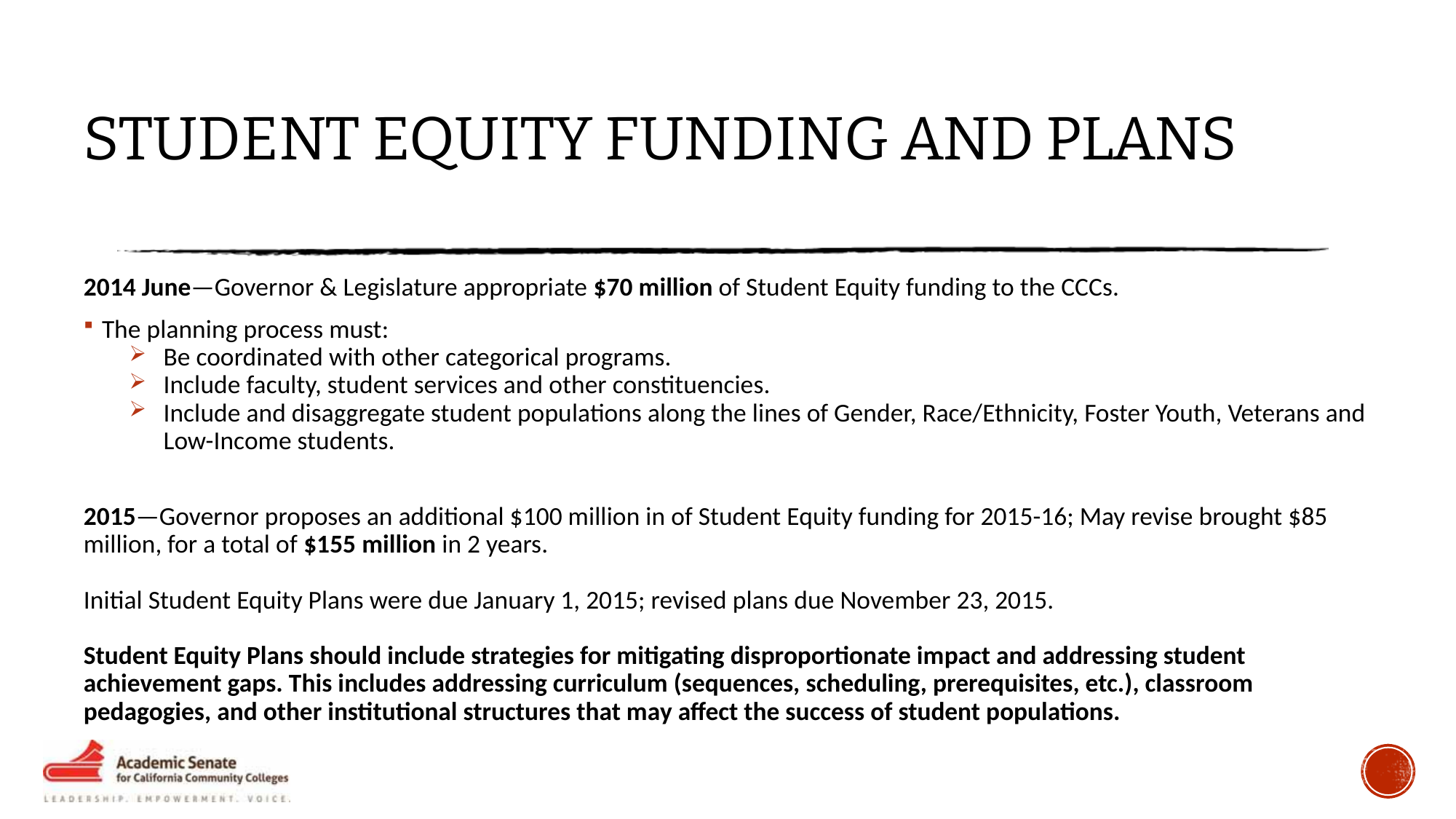

# Student Equity Funding and Plans
2014 June—Governor & Legislature appropriate $70 million of Student Equity funding to the CCCs.

The planning process must:
Be coordinated with other categorical programs.
Include faculty, student services and other constituencies.
Include and disaggregate student populations along the lines of Gender, Race/Ethnicity, Foster Youth, Veterans and Low-Income students.

2015—Governor proposes an additional $100 million in of Student Equity funding for 2015-16; May revise brought $85 million, for a total of $155 million in 2 years.

Initial Student Equity Plans were due January 1, 2015; revised plans due November 23, 2015.

Student Equity Plans should include strategies for mitigating disproportionate impact and addressing student achievement gaps. This includes addressing curriculum (sequences, scheduling, prerequisites, etc.), classroom pedagogies, and other institutional structures that may affect the success of student populations.